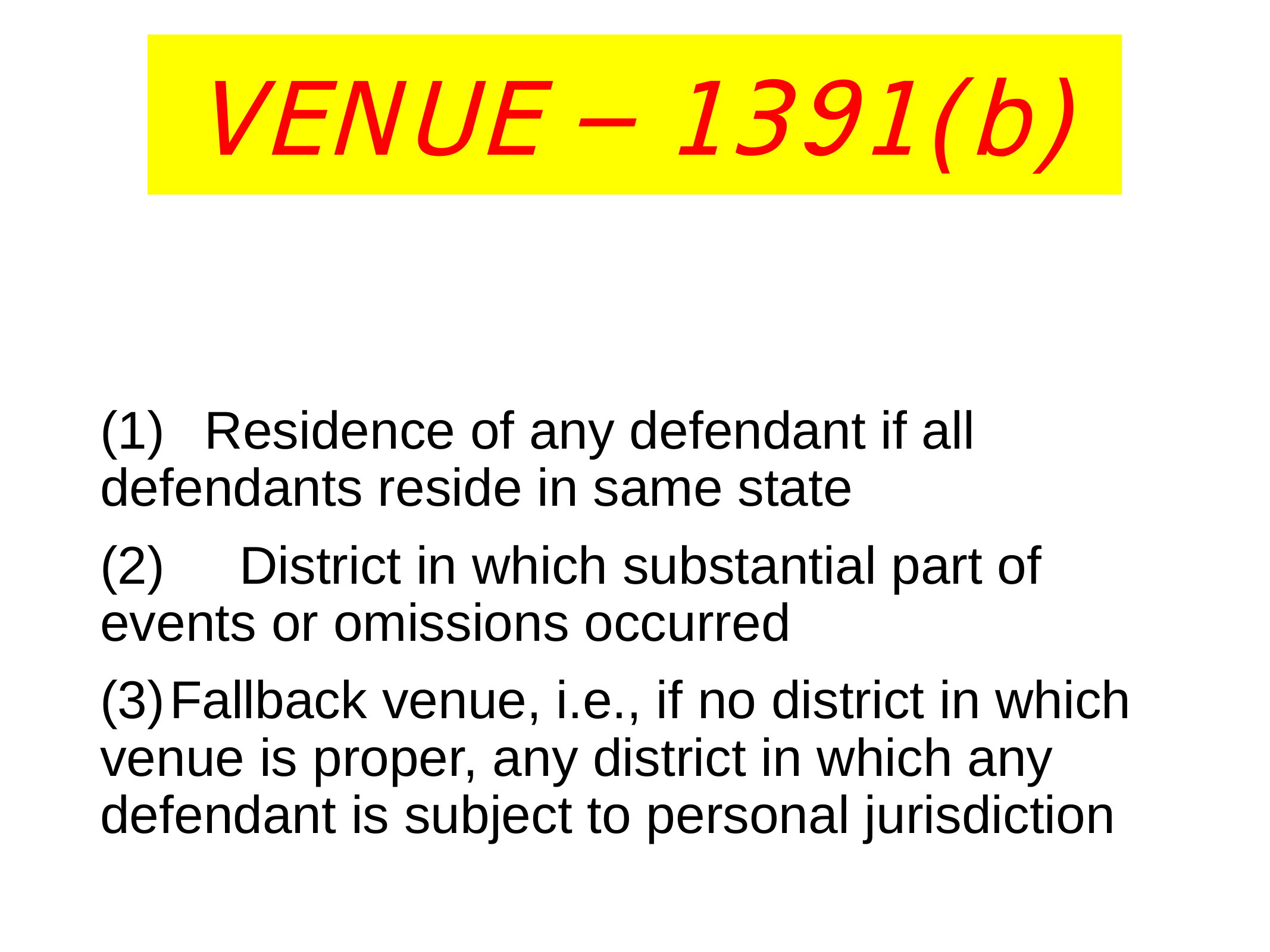

# VENUE – 1391(b)

(1) 	Residence of any defendant if all defendants reside in same state
(2)    	District in which substantial part of events or omissions occurred
(3)	Fallback venue, i.e., if no district in which 	venue is proper, any district in which any defendant is subject to personal jurisdiction